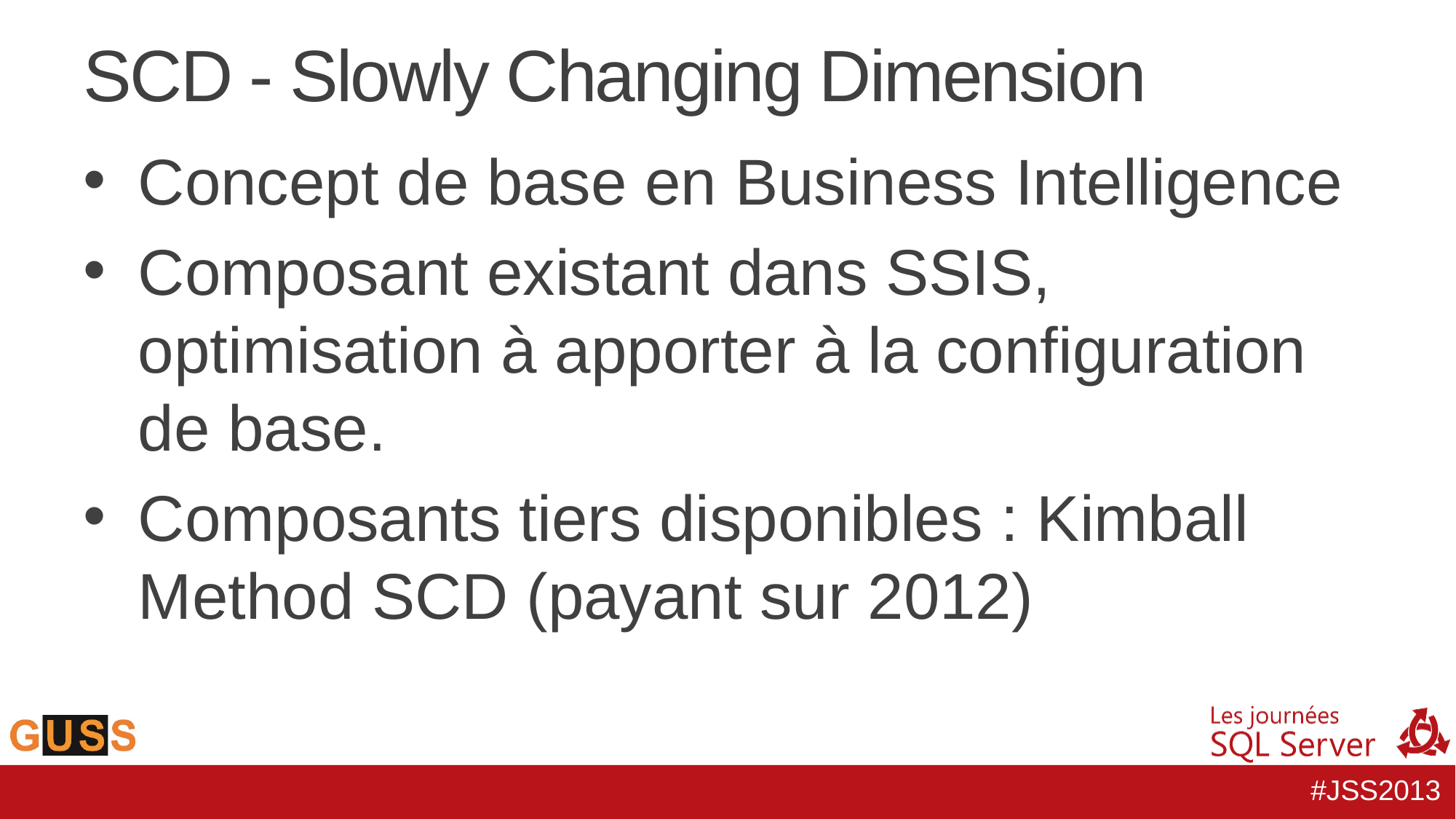

# SCD - Slowly Changing Dimension
Concept de base en Business Intelligence
Composant existant dans SSIS, optimisation à apporter à la configuration de base.
Composants tiers disponibles : Kimball Method SCD (payant sur 2012)